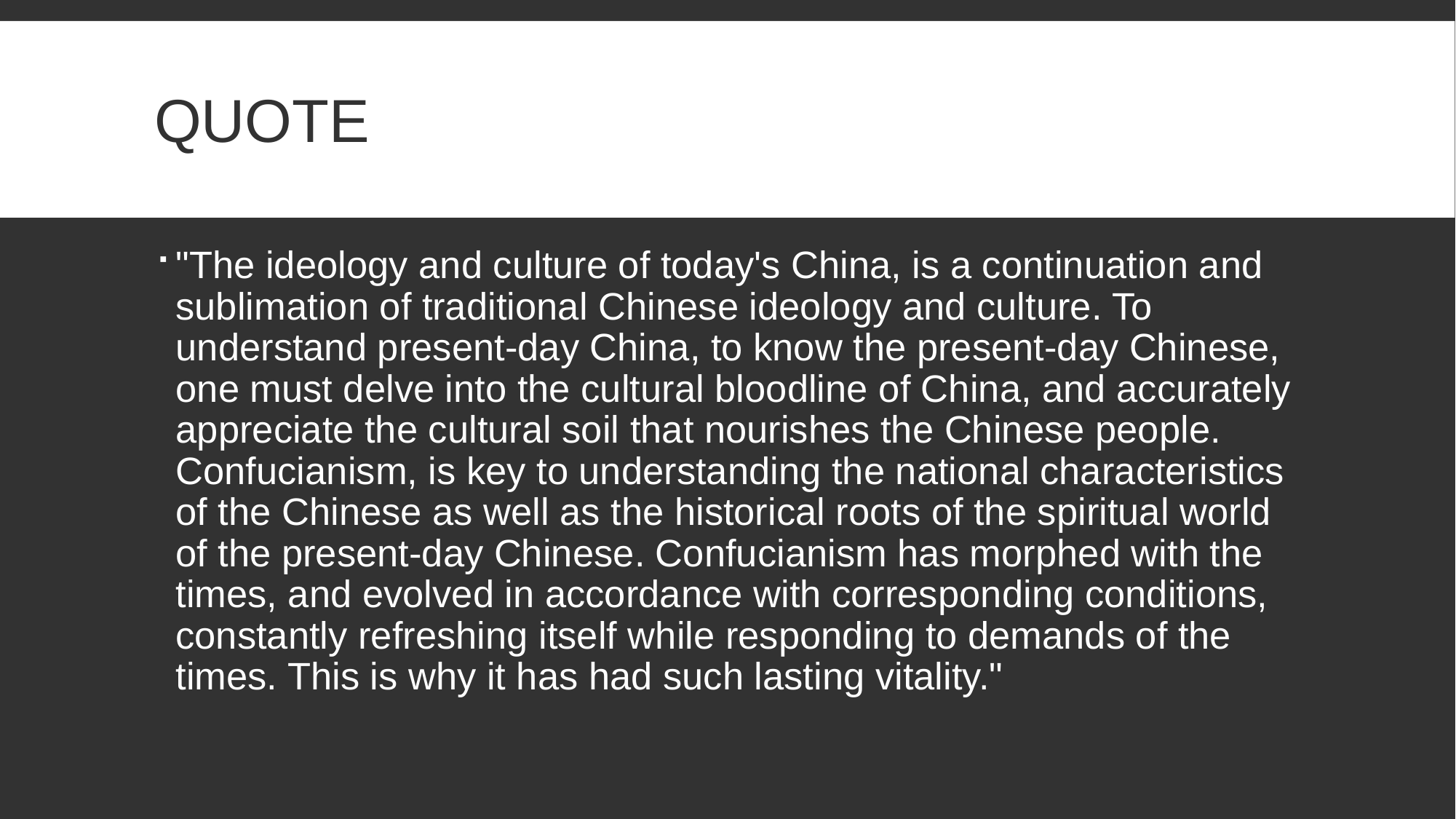

# Quote
"The ideology and culture of today's China, is a continuation and sublimation of traditional Chinese ideology and culture. To understand present-day China, to know the present-day Chinese, one must delve into the cultural bloodline of China, and accurately appreciate the cultural soil that nourishes the Chinese people. Confucianism, is key to understanding the national characteristics of the Chinese as well as the historical roots of the spiritual world of the present-day Chinese. Confucianism has morphed with the times, and evolved in accordance with corresponding conditions, constantly refreshing itself while responding to demands of the times. This is why it has had such lasting vitality."